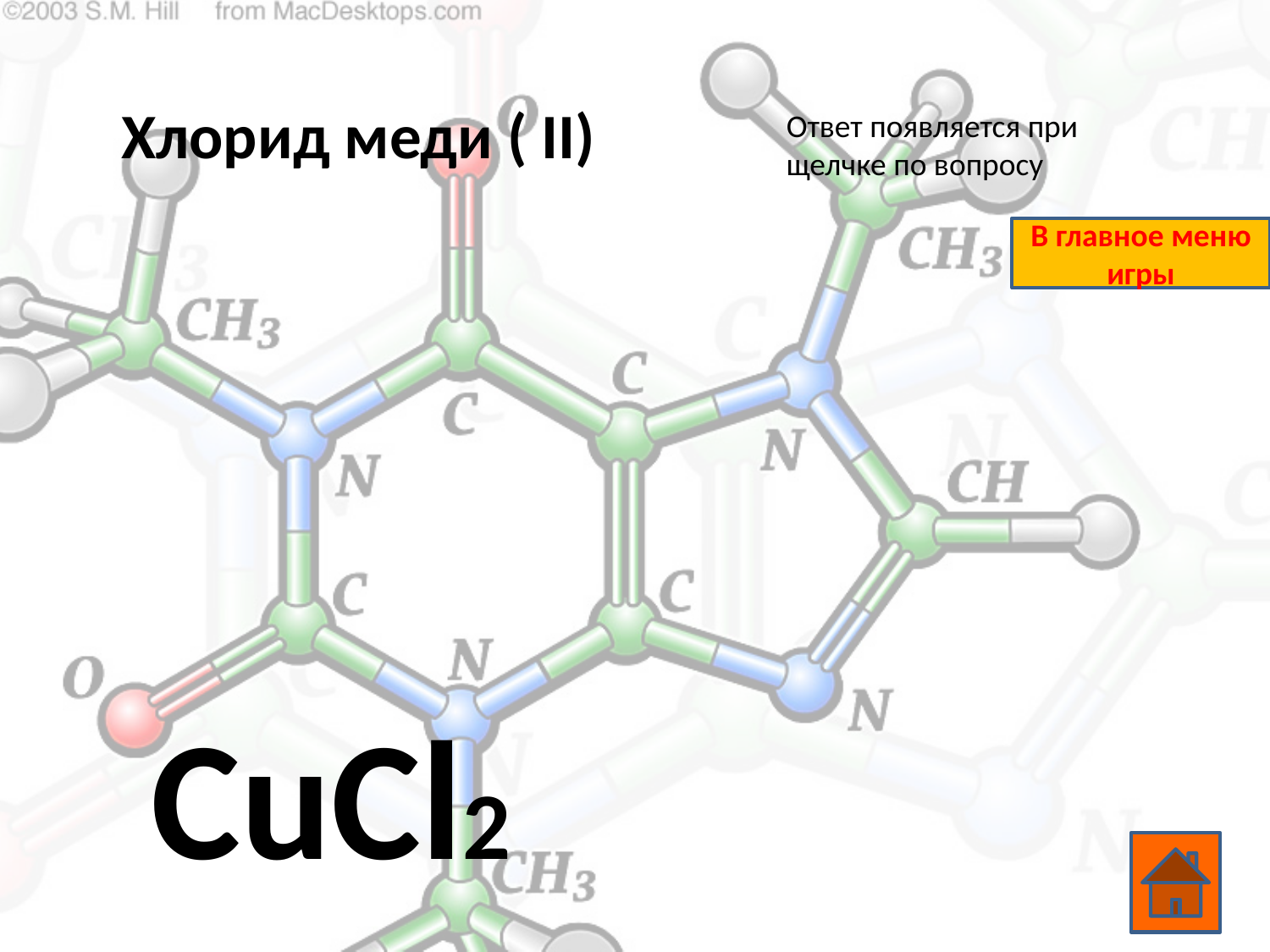

Хлорид меди ( II)
Ответ появляется при щелчке по вопросу
В главное меню игры
CuCl2